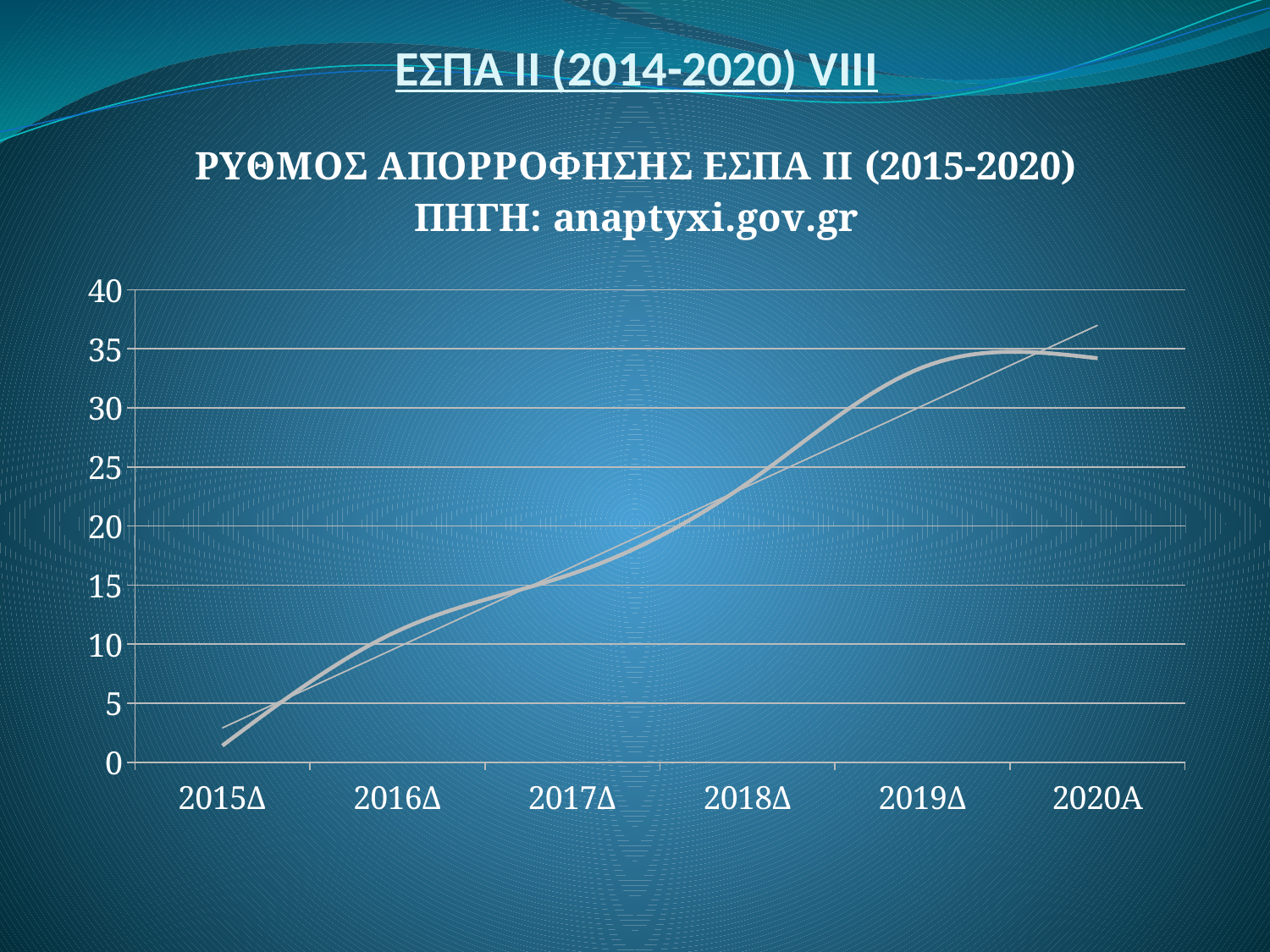

# ΕΣΠΑ ΙΙ (2014-2020) VΙΙΙ

### Chart: ΡΥΘΜΟΣ ΑΠΟΡΡΟΦΗΣΗΣ ΕΣΠΑ ΙΙ (2015-2020)
ΠΗΓΗ: anaptyxi.gov.gr

| Category | Σειρά 1 |
|---|---|
| 2015Δ | 1.4 |
| 2016Δ | 11.1 |
| 2017Δ | 15.96 |
| 2018Δ | 23.630000000000024 |
| 2019Δ | 33.43 |
| 2020Α | 34.2 |